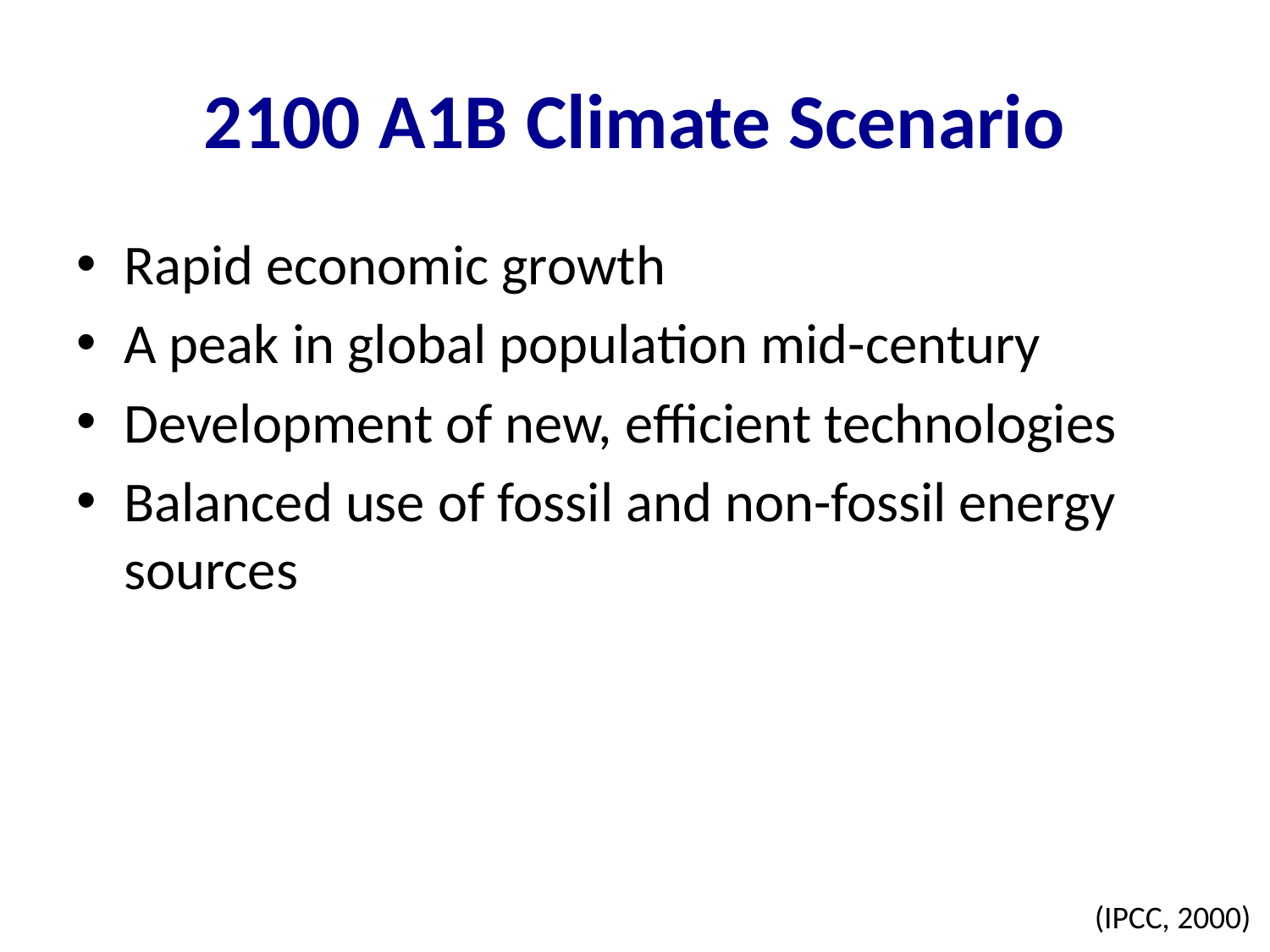

# 2100 A1B Climate Scenario
Rapid economic growth
A peak in global population mid-century
Development of new, efficient technologies
Balanced use of fossil and non-fossil energy sources
(IPCC, 2000)